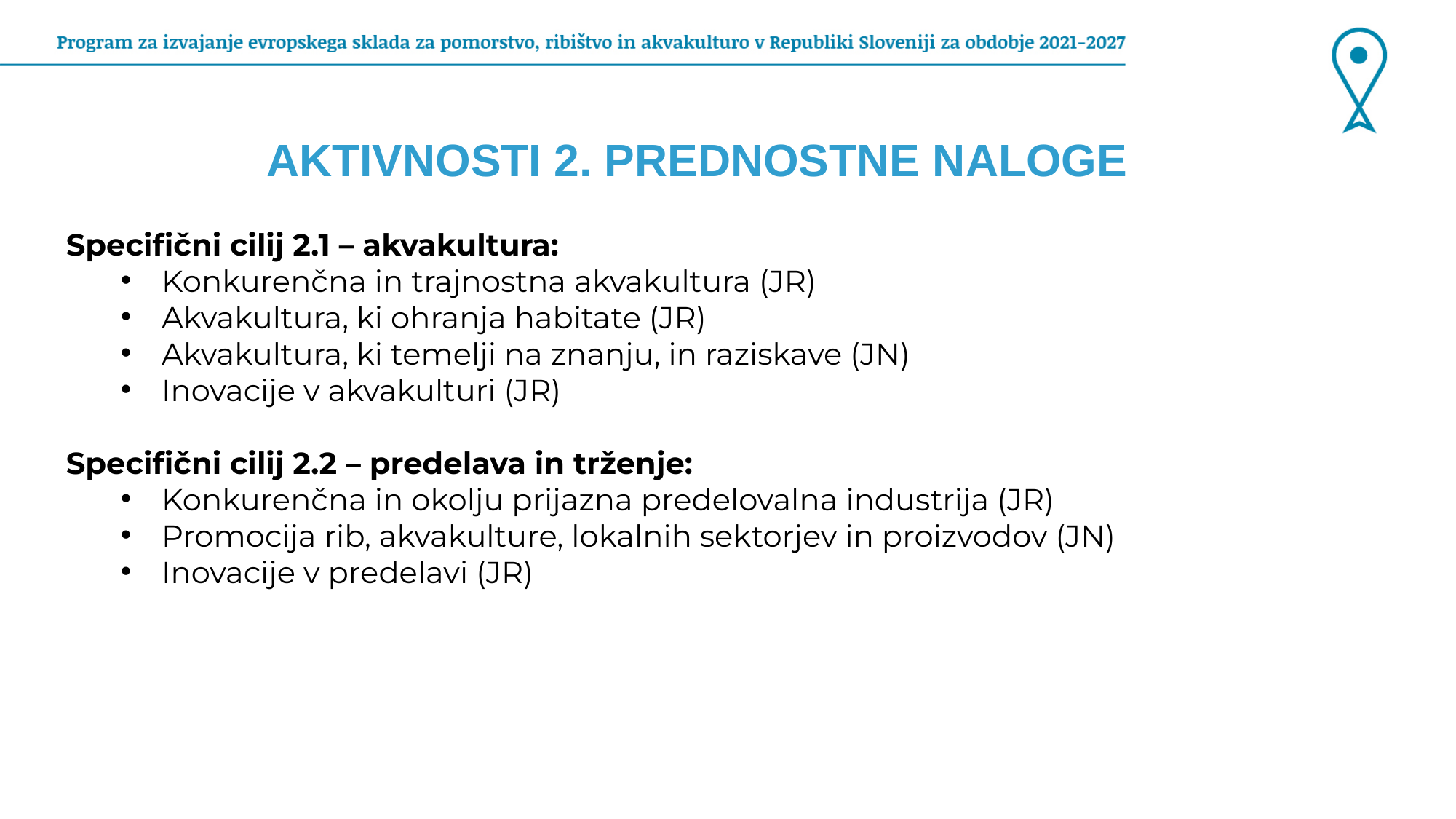

AKTIVNOSTI 2. PREDNOSTNE NALOGE

Specifični cilij 2.1 – akvakultura:
Konkurenčna in trajnostna akvakultura (JR)
Akvakultura, ki ohranja habitate (JR)
Akvakultura, ki temelji na znanju, in raziskave (JN)
Inovacije v akvakulturi (JR)

Specifični cilij 2.2 – predelava in trženje:
Konkurenčna in okolju prijazna predelovalna industrija (JR)
Promocija rib, akvakulture, lokalnih sektorjev in proizvodov (JN)
Inovacije v predelavi (JR)